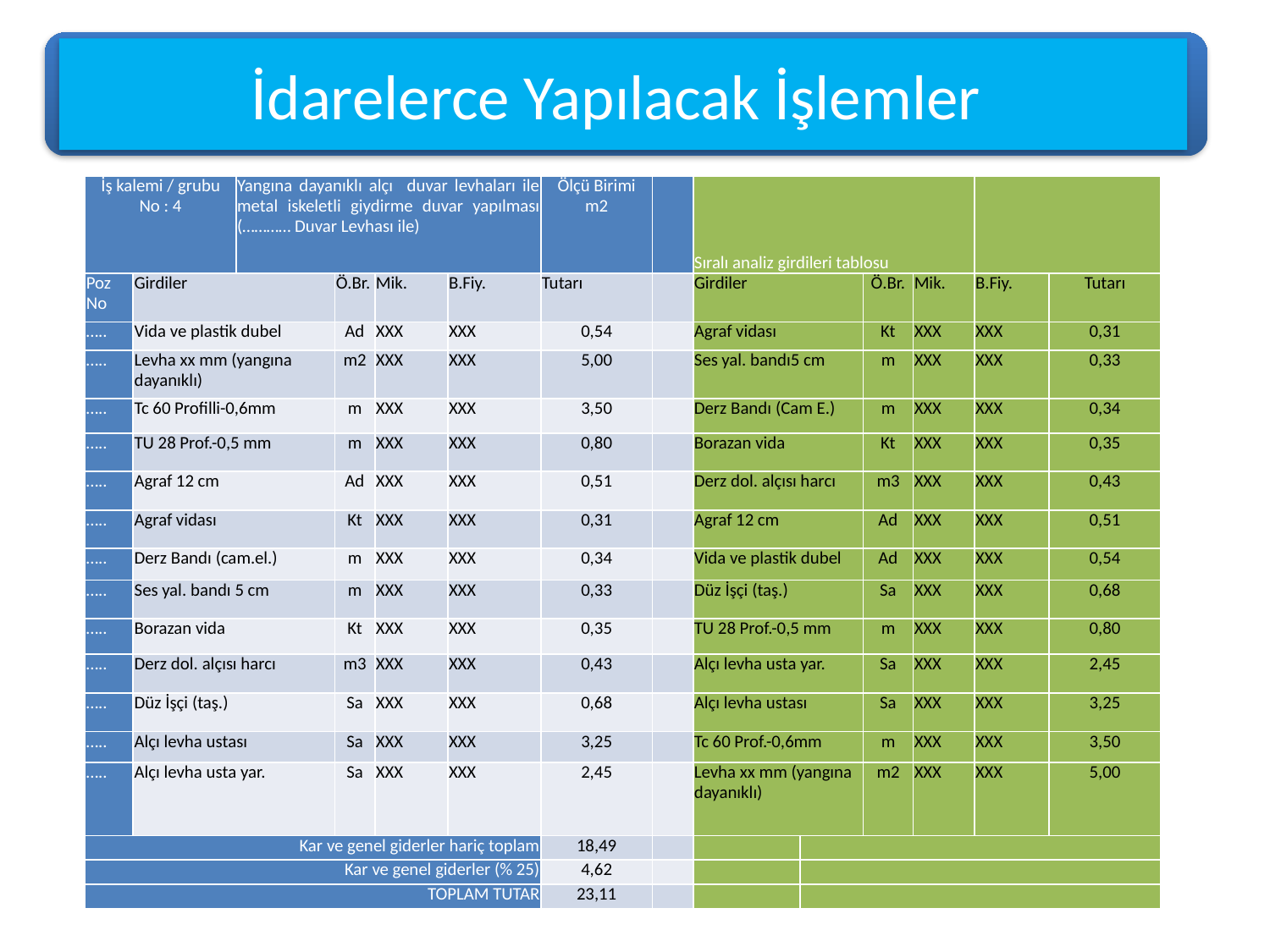

İdarelerce Yapılacak İşlemler
| İş kalemi / grubu No : 4 |  | Yangına dayanıklı alçı duvar levhaları ile metal iskeletli giydirme duvar yapılması (………… Duvar Levhası ile) |  |  |  | Ölçü Birimi m2 |  | Sıralı analiz girdileri tablosu |  |  |  |  |  |
| --- | --- | --- | --- | --- | --- | --- | --- | --- | --- | --- | --- | --- | --- |
| Poz No | Girdiler |  | Ö.Br. | Mik. | B.Fiy. | Tutarı |  | Girdiler |  | Ö.Br. | Mik. | B.Fiy. | Tutarı |
| ….. | Vida ve plastik dubel |  | Ad | XXX | XXX | 0,54 |  | Agraf vidası |  | Kt | XXX | XXX | 0,31 |
| ….. | Levha xx mm (yangına dayanıklı) |  | m2 | XXX | XXX | 5,00 |  | Ses yal. bandı5 cm |  | m | XXX | XXX | 0,33 |
| ….. | Tc 60 Profilli-0,6mm |  | m | XXX | XXX | 3,50 |  | Derz Bandı (Cam E.) |  | m | XXX | XXX | 0,34 |
| ….. | TU 28 Prof.-0,5 mm |  | m | XXX | XXX | 0,80 |  | Borazan vida |  | Kt | XXX | XXX | 0,35 |
| ….. | Agraf 12 cm |  | Ad | XXX | XXX | 0,51 |  | Derz dol. alçısı harcı |  | m3 | XXX | XXX | 0,43 |
| ….. | Agraf vidası |  | Kt | XXX | XXX | 0,31 |  | Agraf 12 cm |  | Ad | XXX | XXX | 0,51 |
| ….. | Derz Bandı (cam.el.) |  | m | XXX | XXX | 0,34 |  | Vida ve plastik dubel |  | Ad | XXX | XXX | 0,54 |
| ….. | Ses yal. bandı 5 cm |  | m | XXX | XXX | 0,33 |  | Düz İşçi (taş.) |  | Sa | XXX | XXX | 0,68 |
| ….. | Borazan vida |  | Kt | XXX | XXX | 0,35 |  | TU 28 Prof.-0,5 mm |  | m | XXX | XXX | 0,80 |
| ….. | Derz dol. alçısı harcı |  | m3 | XXX | XXX | 0,43 |  | Alçı levha usta yar. |  | Sa | XXX | XXX | 2,45 |
| ….. | Düz İşçi (taş.) |  | Sa | XXX | XXX | 0,68 |  | Alçı levha ustası |  | Sa | XXX | XXX | 3,25 |
| ….. | Alçı levha ustası |  | Sa | XXX | XXX | 3,25 |  | Tc 60 Prof.-0,6mm |  | m | XXX | XXX | 3,50 |
| ….. | Alçı levha usta yar. |  | Sa | XXX | XXX | 2,45 |  | Levha xx mm (yangına  dayanıklı) |  | m2 | XXX | XXX | 5,00 |
| Kar ve genel giderler hariç toplam |  |  |  |  |  | 18,49 |  |  |  |  |  |  |  |
| Kar ve genel giderler (% 25) |  |  |  |  |  | 4,62 |  |  |  |  |  |  |  |
| TOPLAM TUTAR |  |  |  |  |  | 23,11 |  |  |  |  |  |  |  |